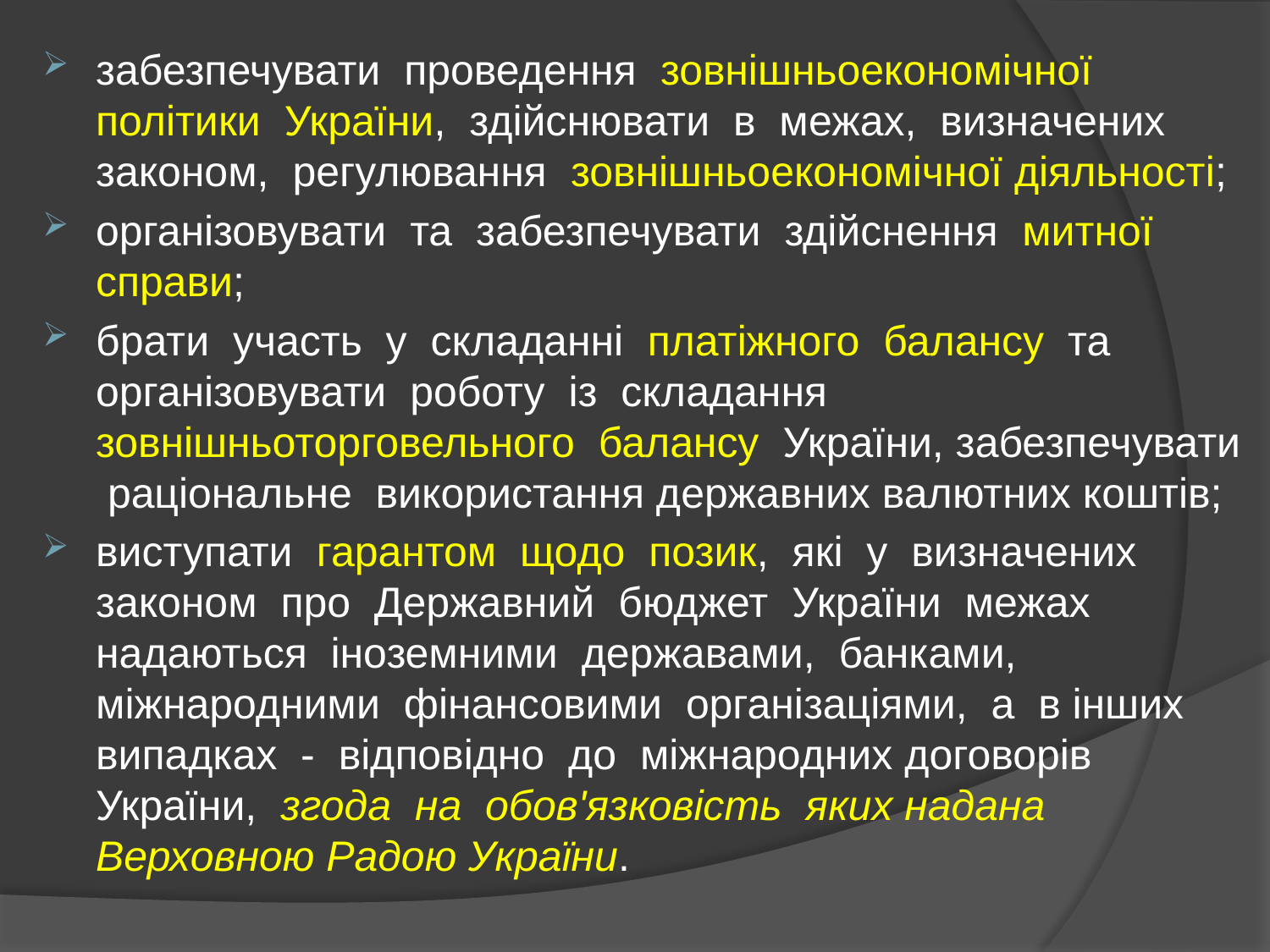

забезпечувати  проведення  зовнішньоекономічної політики  України,  здійснювати  в  межах,  визначених законом,  регулювання  зовнішньоекономічної діяльності;
організовувати  та  забезпечувати  здійснення  митної справи;
брати  участь  у  складанні  платіжного  балансу  та організовувати  роботу  із  складання зовнішньоторговельного  балансу  України, забезпечувати  раціональне  використання державних валютних коштів;
виступати  гарантом  щодо  позик,  які  у  визначених законом  про  Державний  бюджет  України  межах надаються  іноземними  державами,  банками, міжнародними  фінансовими  організаціями,  а  в інших  випадках  -  відповідно  до  міжнародних договорів  України,  згода  на  обов'язковість  яких надана Верховною Радою України.